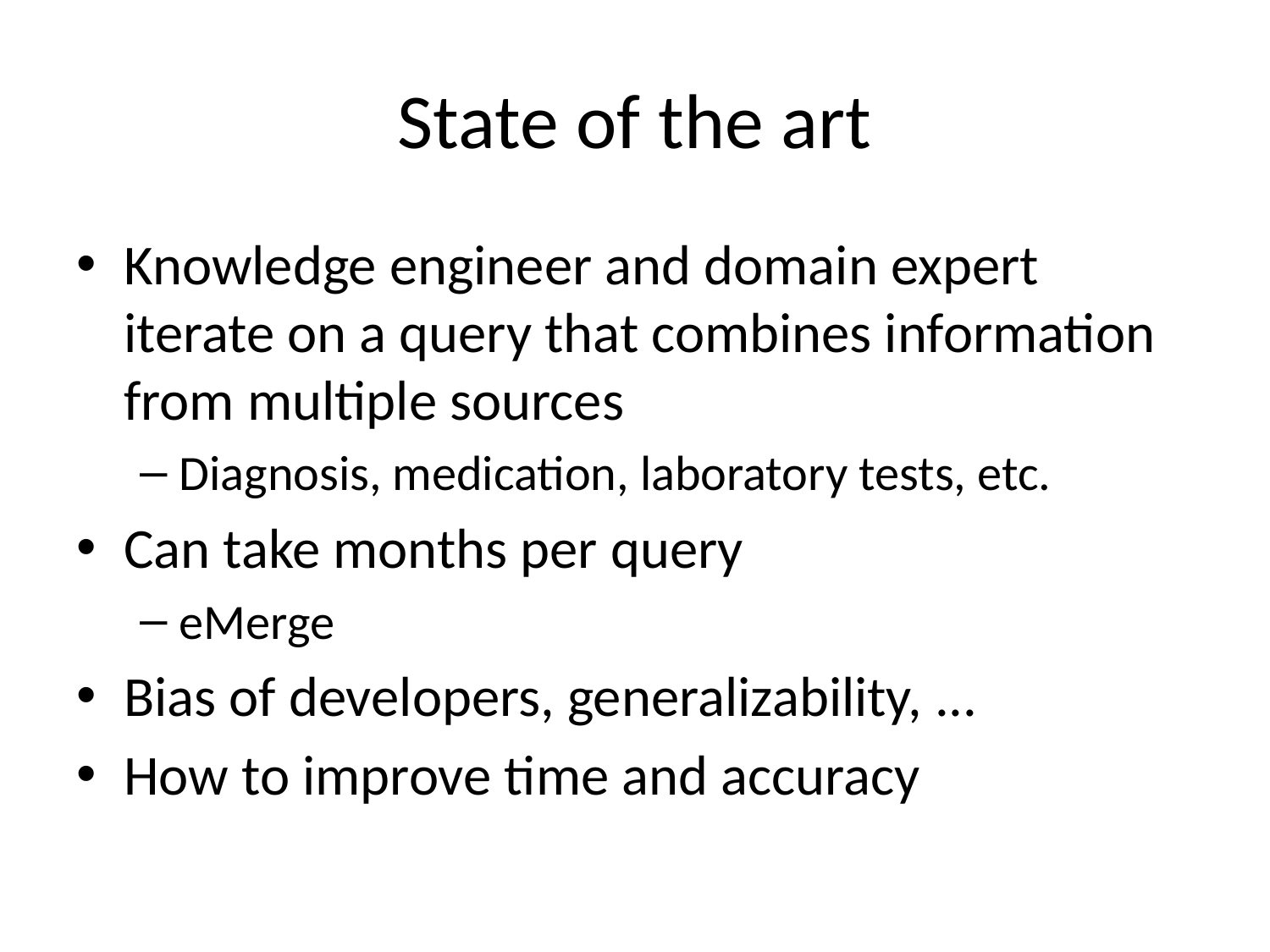

# State of the art
Knowledge engineer and domain expert iterate on a query that combines information from multiple sources
Diagnosis, medication, laboratory tests, etc.
Can take months per query
eMerge
Bias of developers, generalizability, ...
How to improve time and accuracy